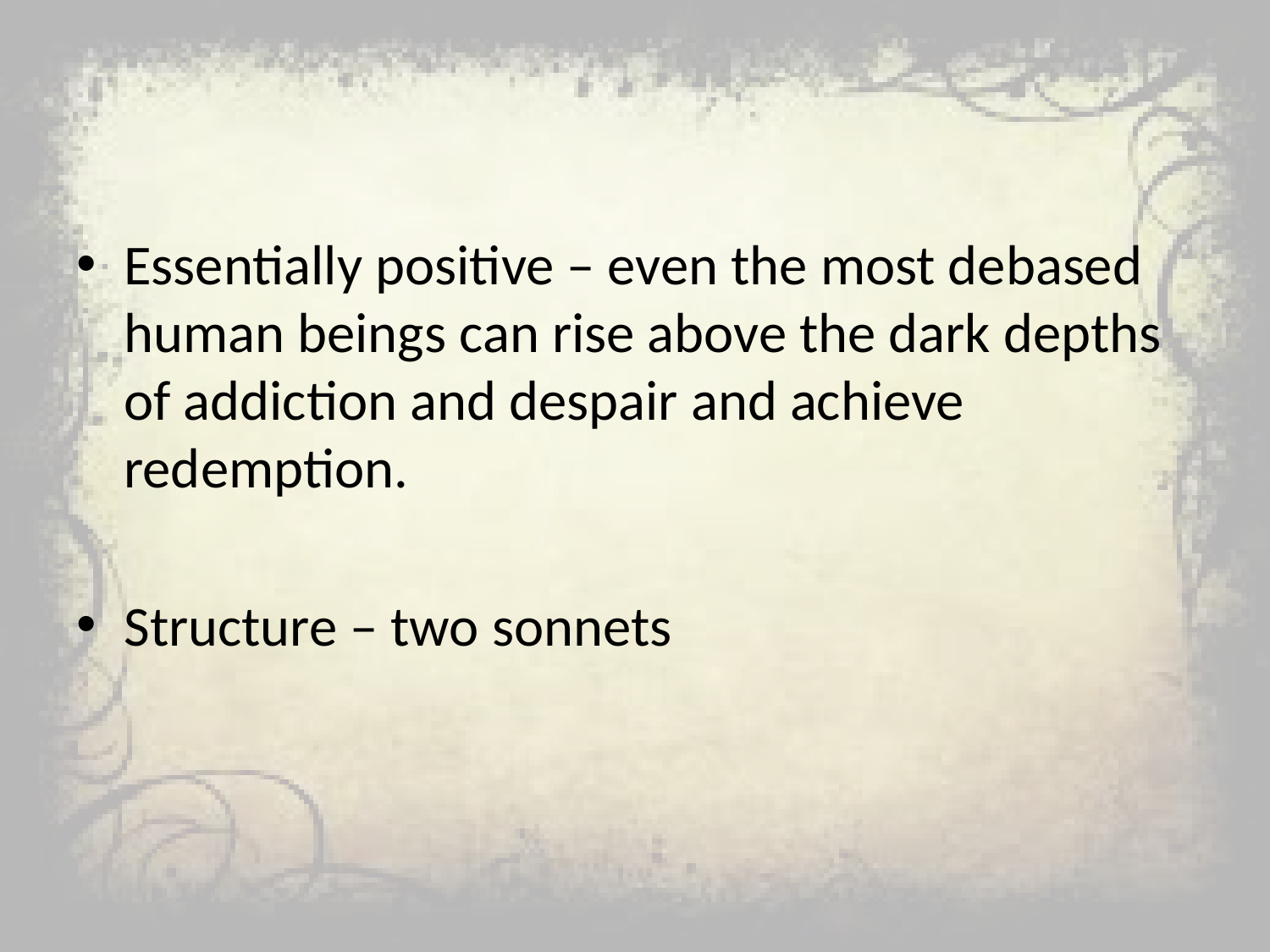

#
Essentially positive – even the most debased human beings can rise above the dark depths of addiction and despair and achieve redemption.

Structure – two sonnets